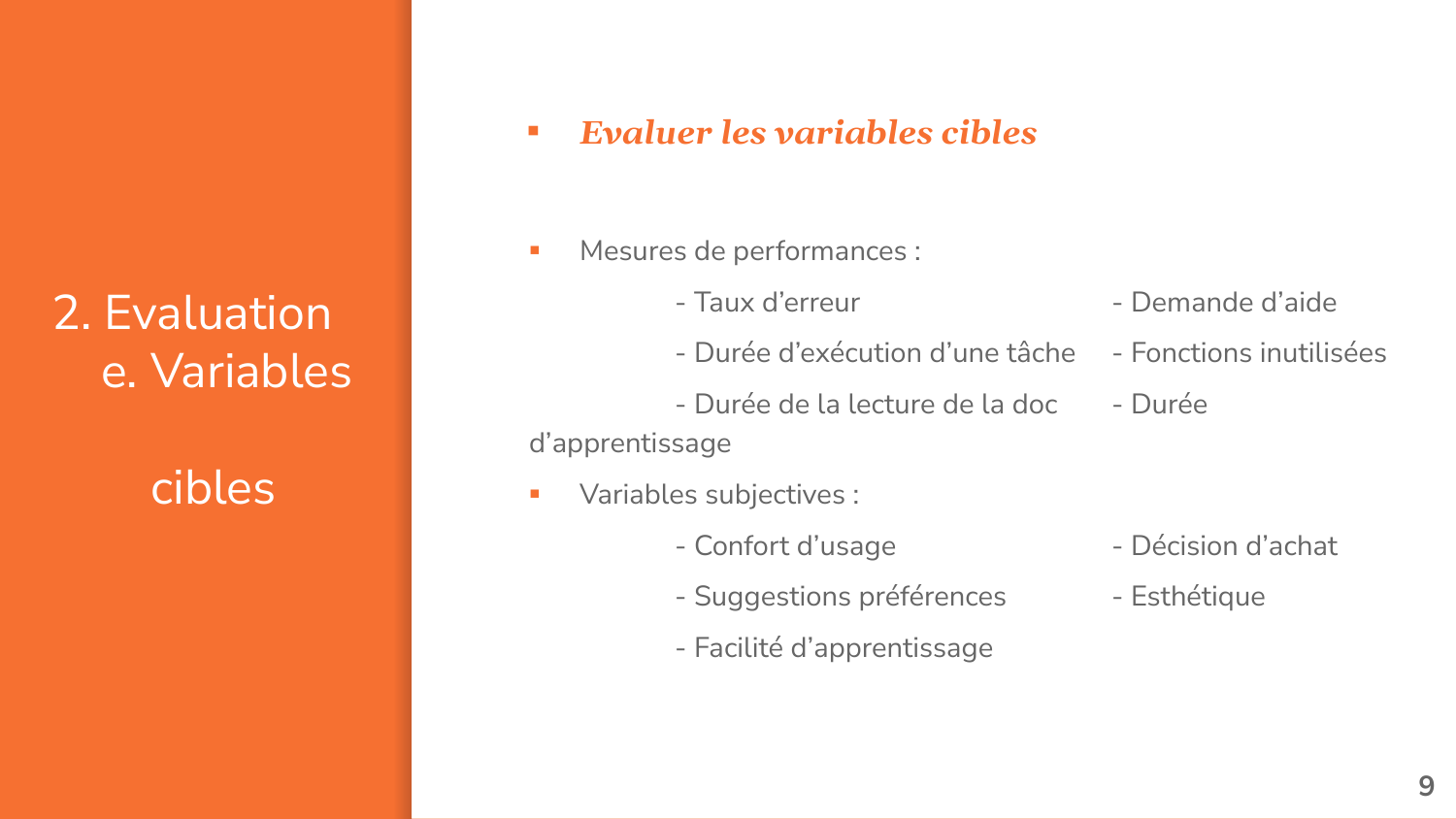

# 2. Evaluation e. Variables cibles
Evaluer les variables cibles
Mesures de performances :
	- Taux d’erreur		- Demande d’aide
	- Durée d’exécution d’une tâche	- Fonctions inutilisées
	- Durée de la lecture de la doc      	- Durée d’apprentissage
Variables subjectives :
	- Confort d’usage		- Décision d’achat
	- Suggestions préférences	- Esthétique
	- Facilité d’apprentissage

9